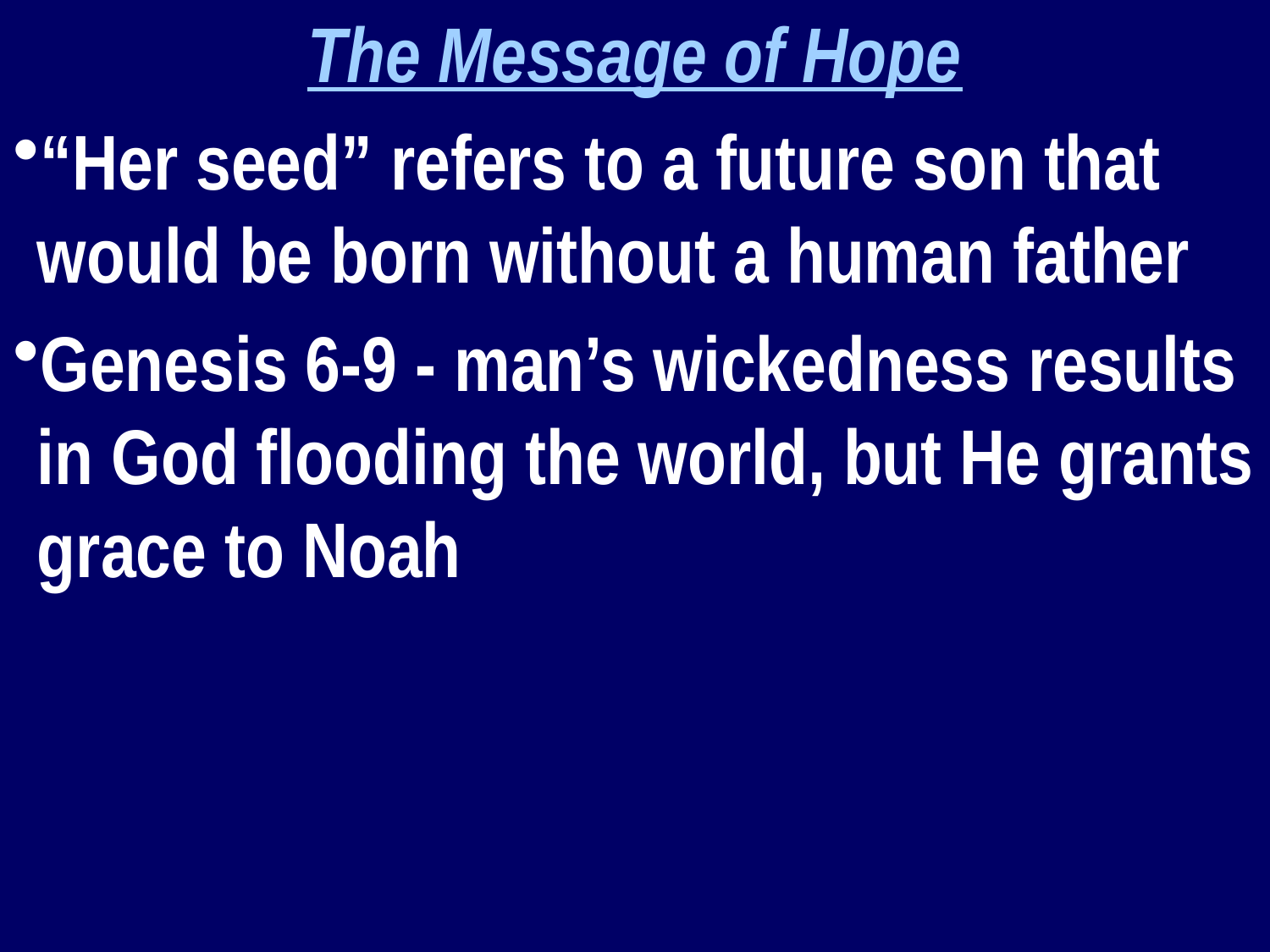

The Message of Hope
“Her seed” refers to a future son that would be born without a human father
Genesis 6-9 - man’s wickedness results in God flooding the world, but He grants grace to Noah